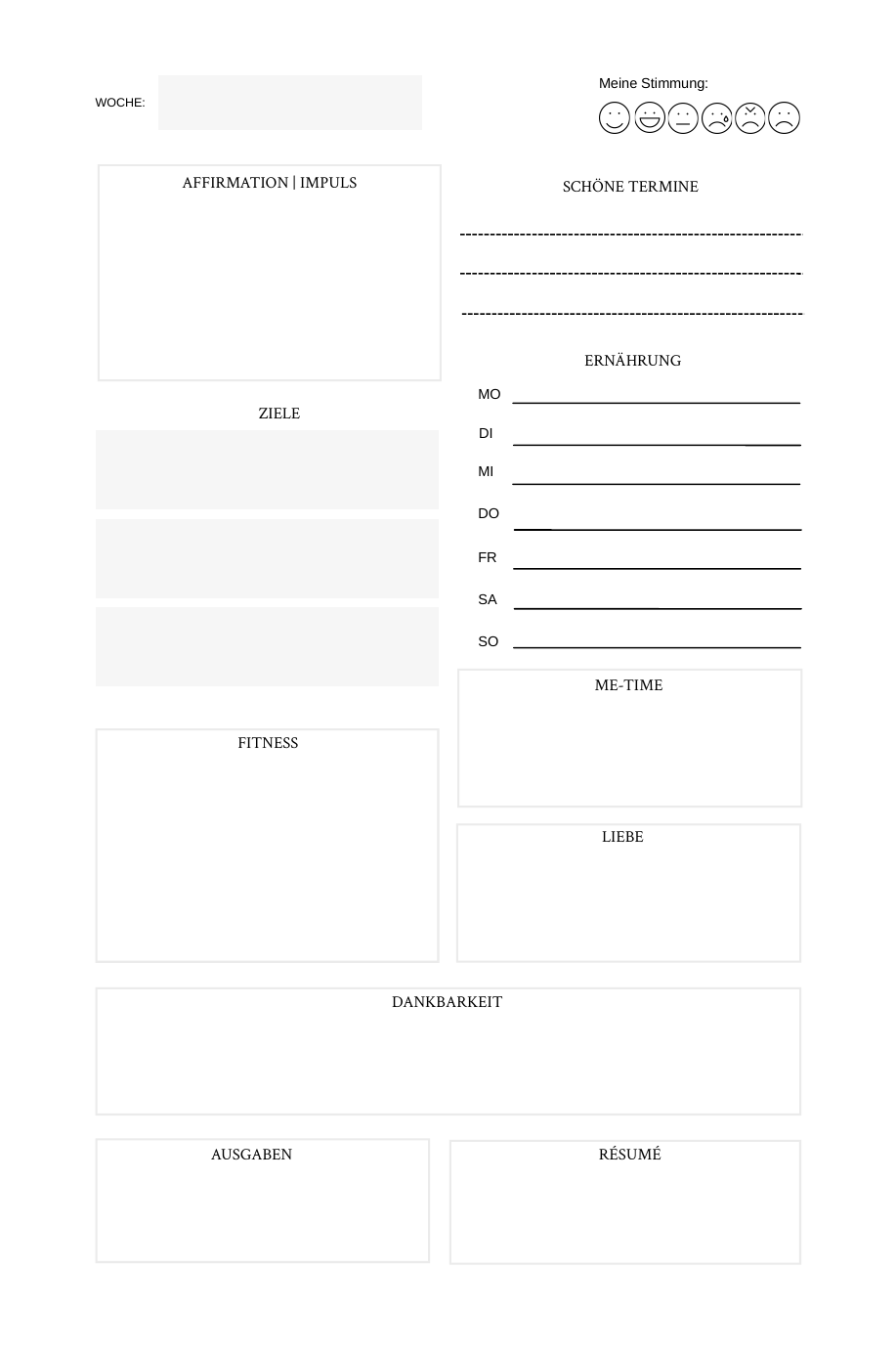

Meine Stimmung:

WOCHE:

AFFIRMATION | IMPULS
SCHÖNE TERMINE

ERNÄHRUNG
MO
ZIELE

DI

MI

DO

FR

SA

SO

ME-TIME

FITNESS
LIEBE

DANKBARKEIT

AUSGABEN
RÉSUMÉ